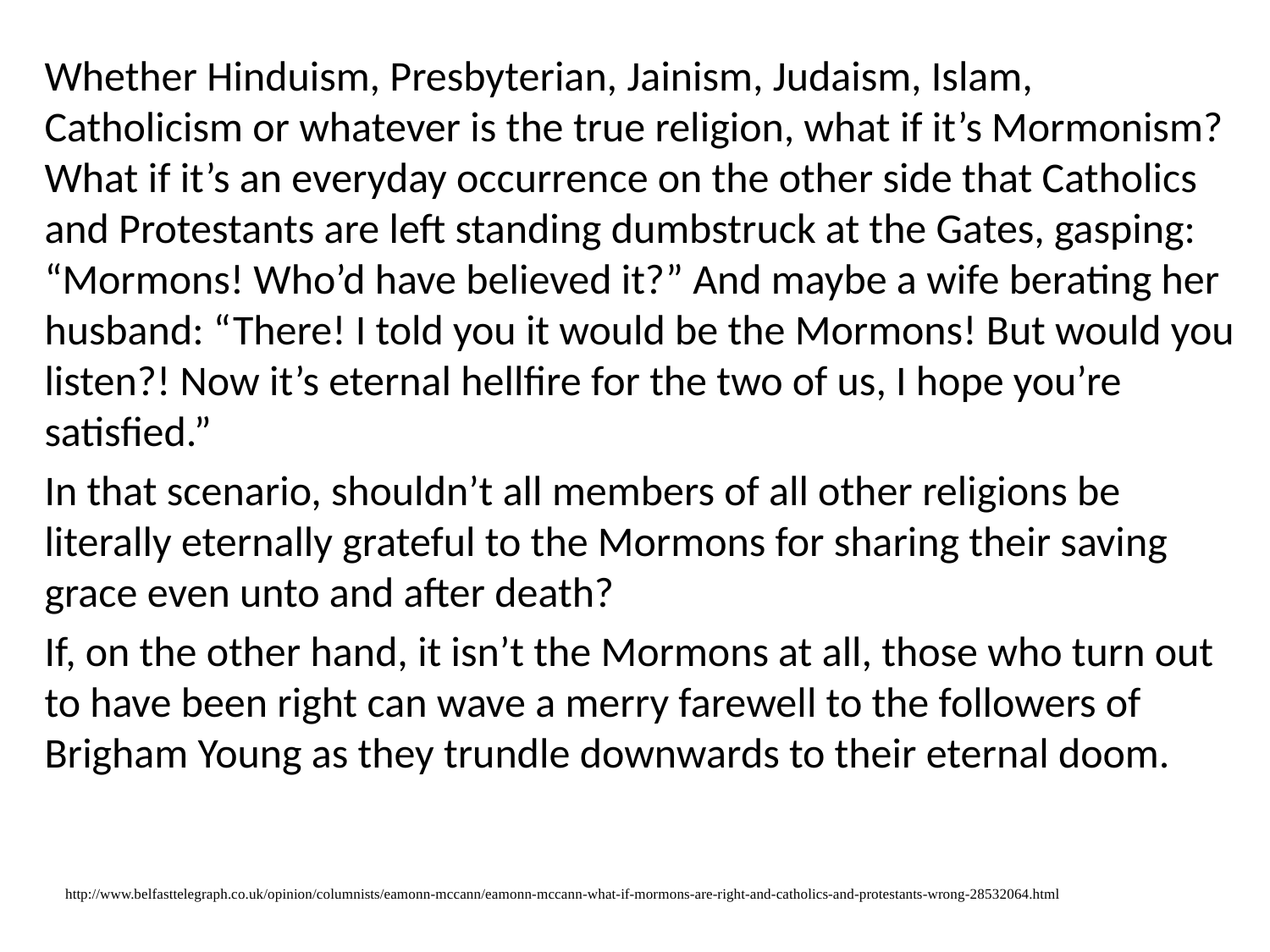

Whether Hinduism, Presbyterian, Jainism, Judaism, Islam, Catholicism or whatever is the true religion, what if it’s Mormonism? What if it’s an everyday occurrence on the other side that Catholics and Protestants are left standing dumbstruck at the Gates, gasping: “Mormons! Who’d have believed it?” And maybe a wife berating her husband: “There! I told you it would be the Mormons! But would you listen?! Now it’s eternal hellfire for the two of us, I hope you’re satisfied.”
In that scenario, shouldn’t all members of all other religions be literally eternally grateful to the Mormons for sharing their saving grace even unto and after death?
If, on the other hand, it isn’t the Mormons at all, those who turn out to have been right can wave a merry farewell to the followers of Brigham Young as they trundle downwards to their eternal doom.

http://www.belfasttelegraph.co.uk/opinion/columnists/eamonn-mccann/eamonn-mccann-what-if-mormons-are-right-and-catholics-and-protestants-wrong-28532064.html